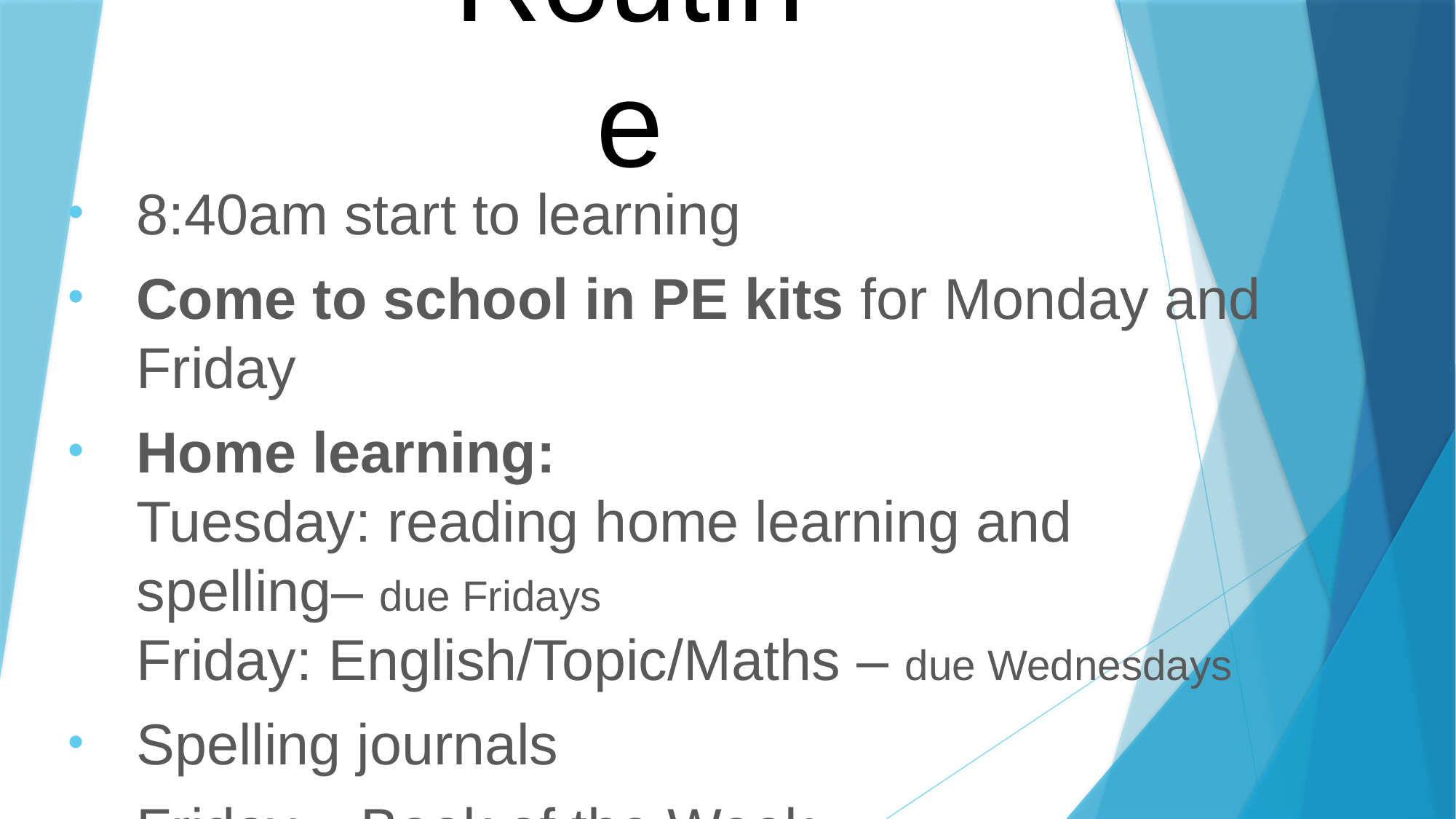

# Routine
8:40am start to learning
Come to school in PE kits for Monday and Friday
Home learning:
Tuesday: reading home learning and spelling– due Fridays
Friday: English/Topic/Maths – due Wednesdays
Spelling journals
Friday – Book of the Week
Learning partners change weekly